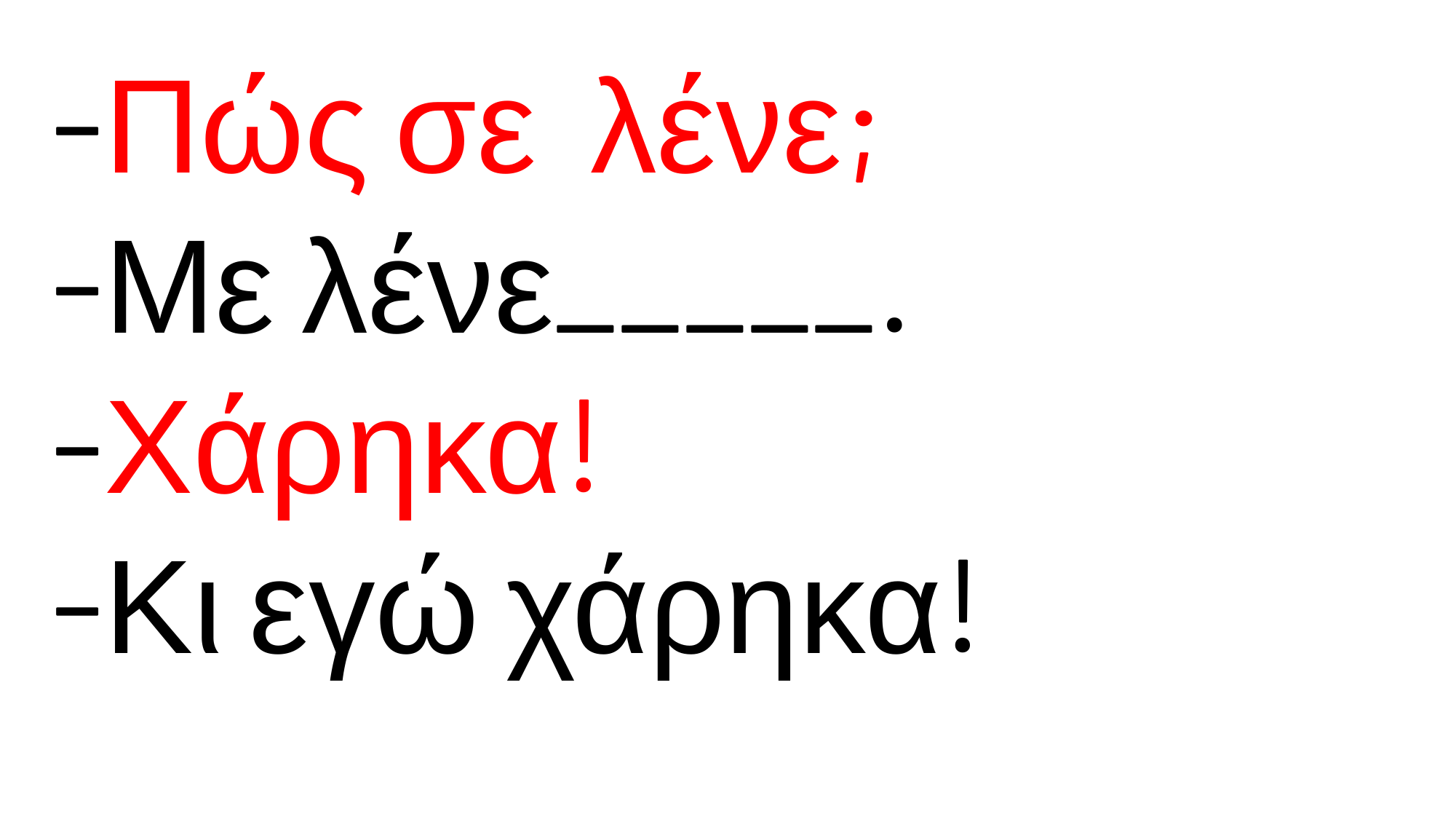

-Πώς σε  λένε;
-Με λένε_____.
-Χάρηκα!
-Κι εγώ χάρηκα!